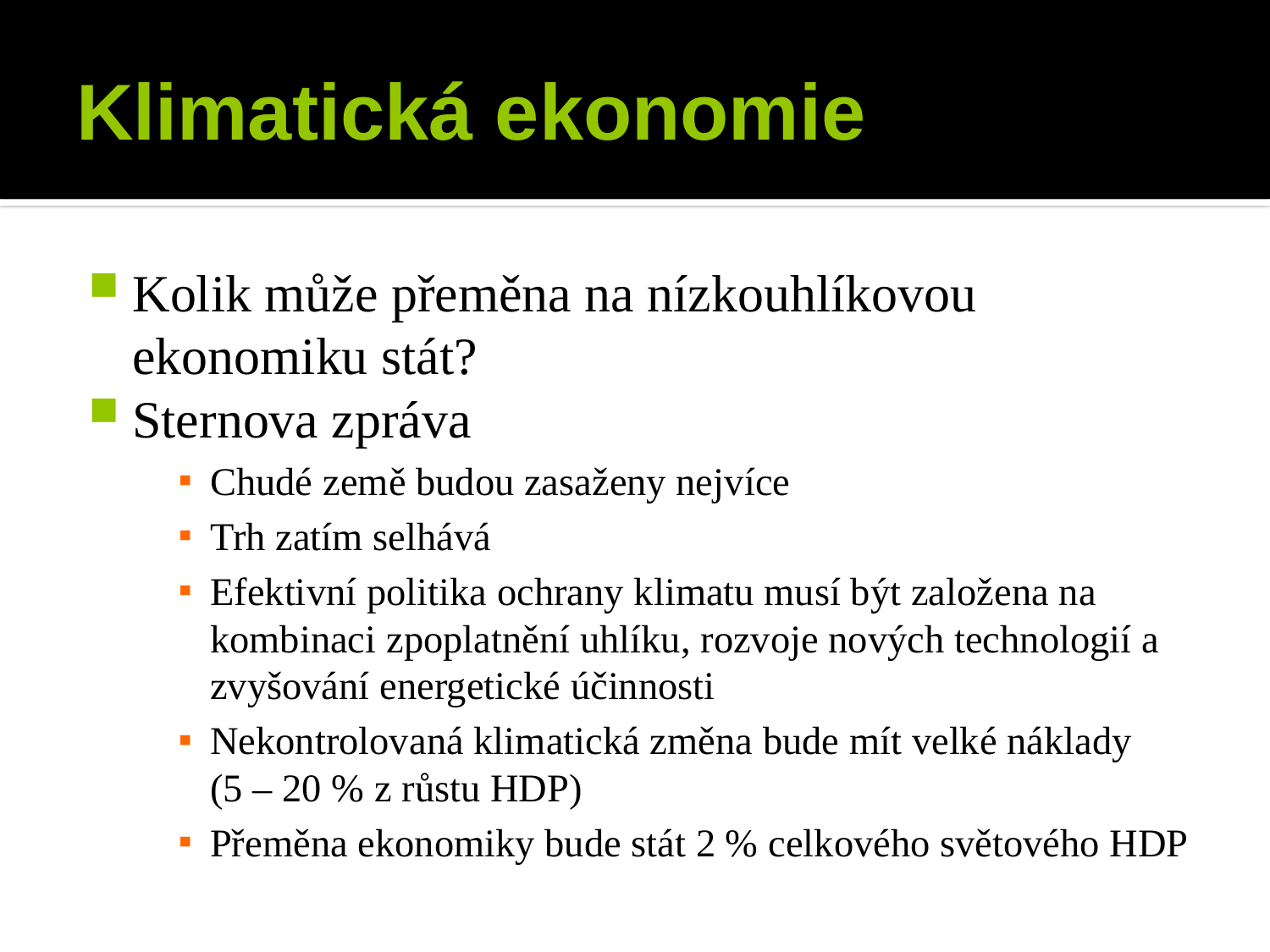

# Klimatická ekonomie
Kolik může přeměna na nízkouhlíkovou ekonomiku stát?
Sternova zpráva
Chudé země budou zasaženy nejvíce
Trh zatím selhává
Efektivní politika ochrany klimatu musí být založena na kombinaci zpoplatnění uhlíku, rozvoje nových technologií a zvyšování energetické účinnosti
Nekontrolovaná klimatická změna bude mít velké náklady
(5 – 20 % z růstu HDP)
Přeměna ekonomiky bude stát 2 % celkového světového HDP